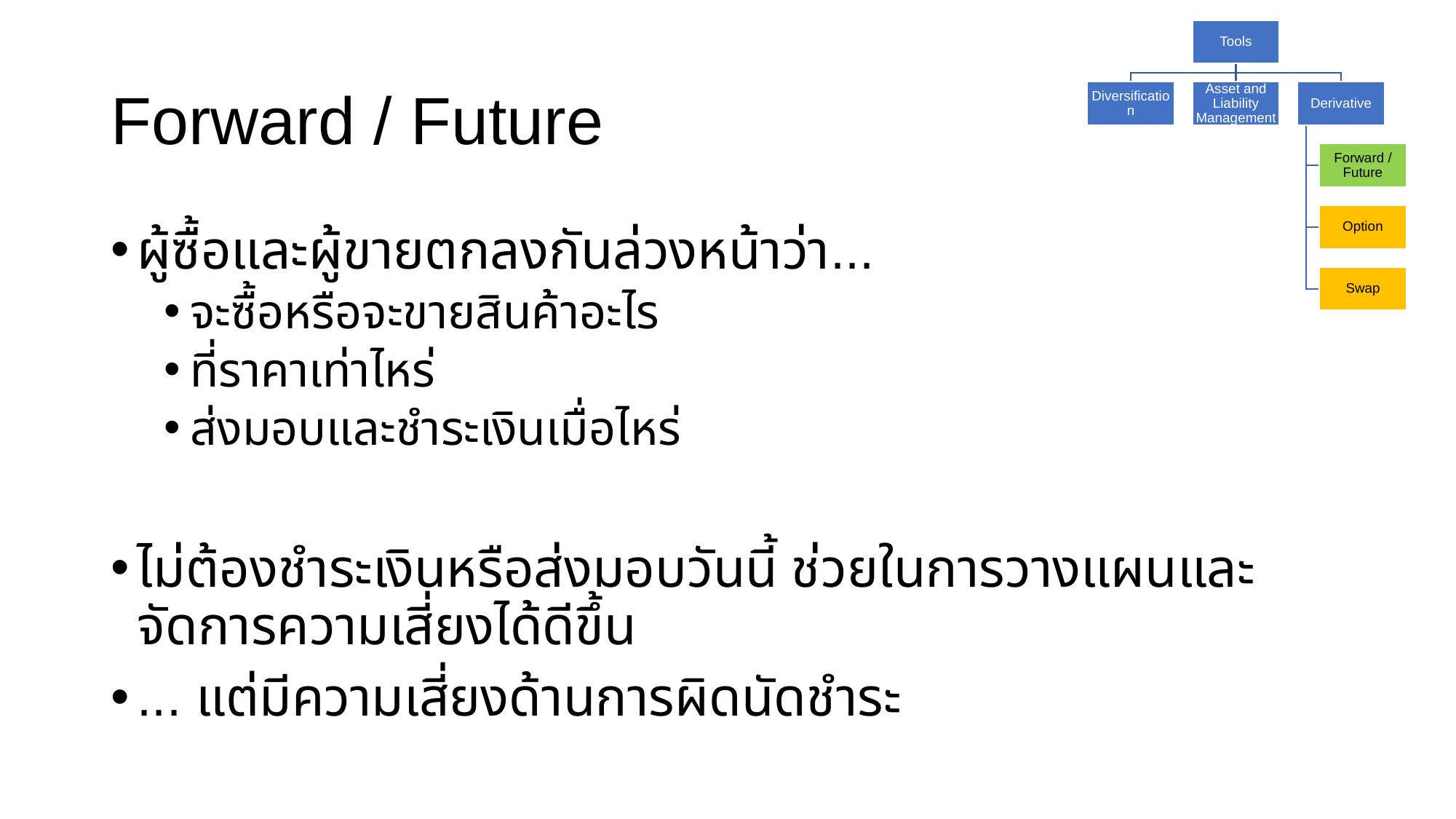

Tools
Diversification
Asset and Liability Management
Derivative
Forward / Future
Option
Swap
# Forward / Future
ผู้ซื้อและผู้ขายตกลงกันล่วงหน้าว่า...
จะซื้อหรือจะขายสินค้าอะไร
ที่ราคาเท่าไหร่
ส่งมอบและชำระเงินเมื่อไหร่

ไม่ต้องชำระเงินหรือส่งมอบวันนี้ ช่วยในการวางแผนและจัดการความเสี่ยงได้ดีขึ้น
... แต่มีความเสี่ยงด้านการผิดนัดชำระ